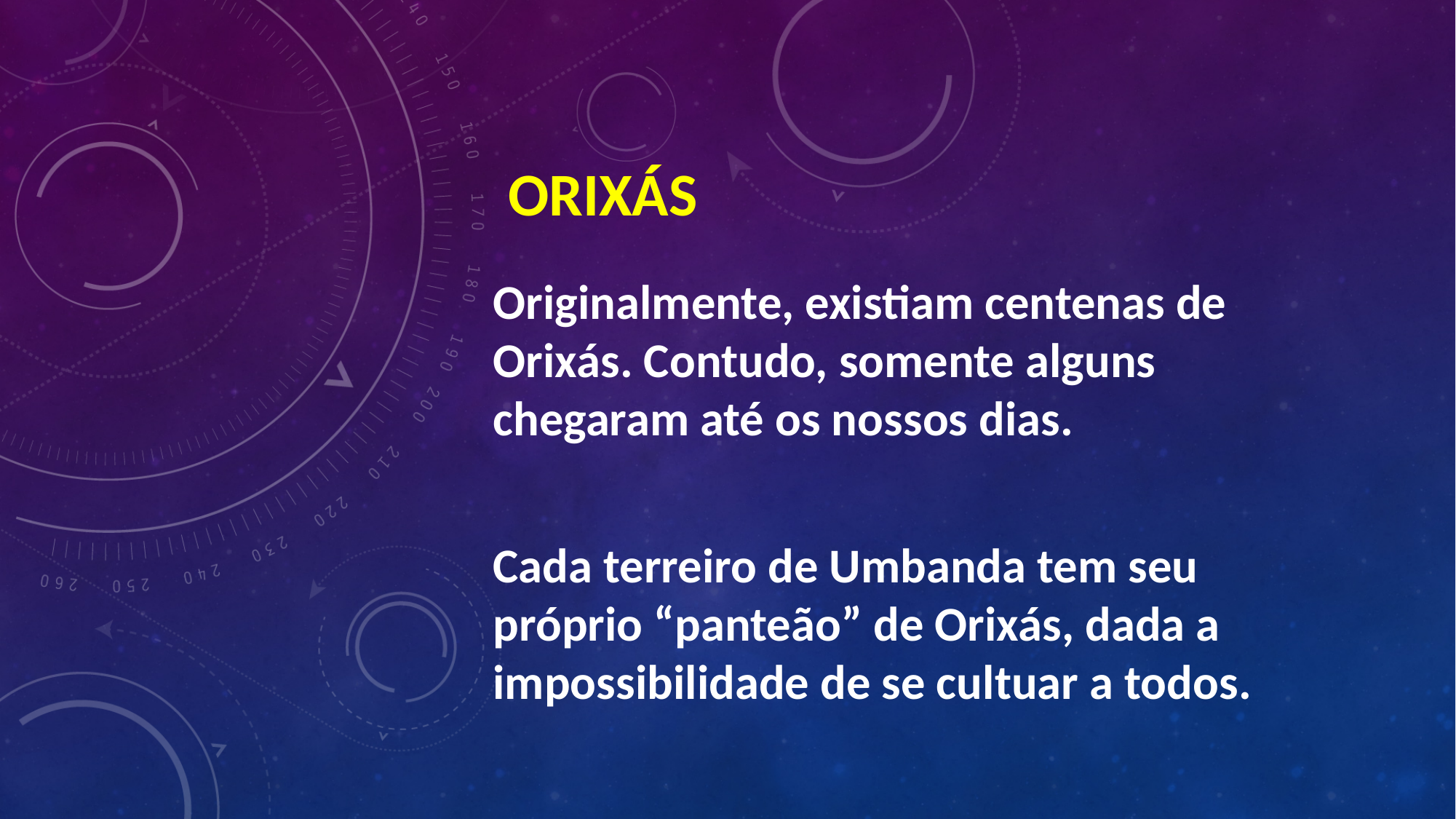

ORIXÁS

Originalmente, existiam centenas de Orixás. Contudo, somente alguns chegaram até os nossos dias.

Cada terreiro de Umbanda tem seu próprio “panteão” de Orixás, dada a impossibilidade de se cultuar a todos.